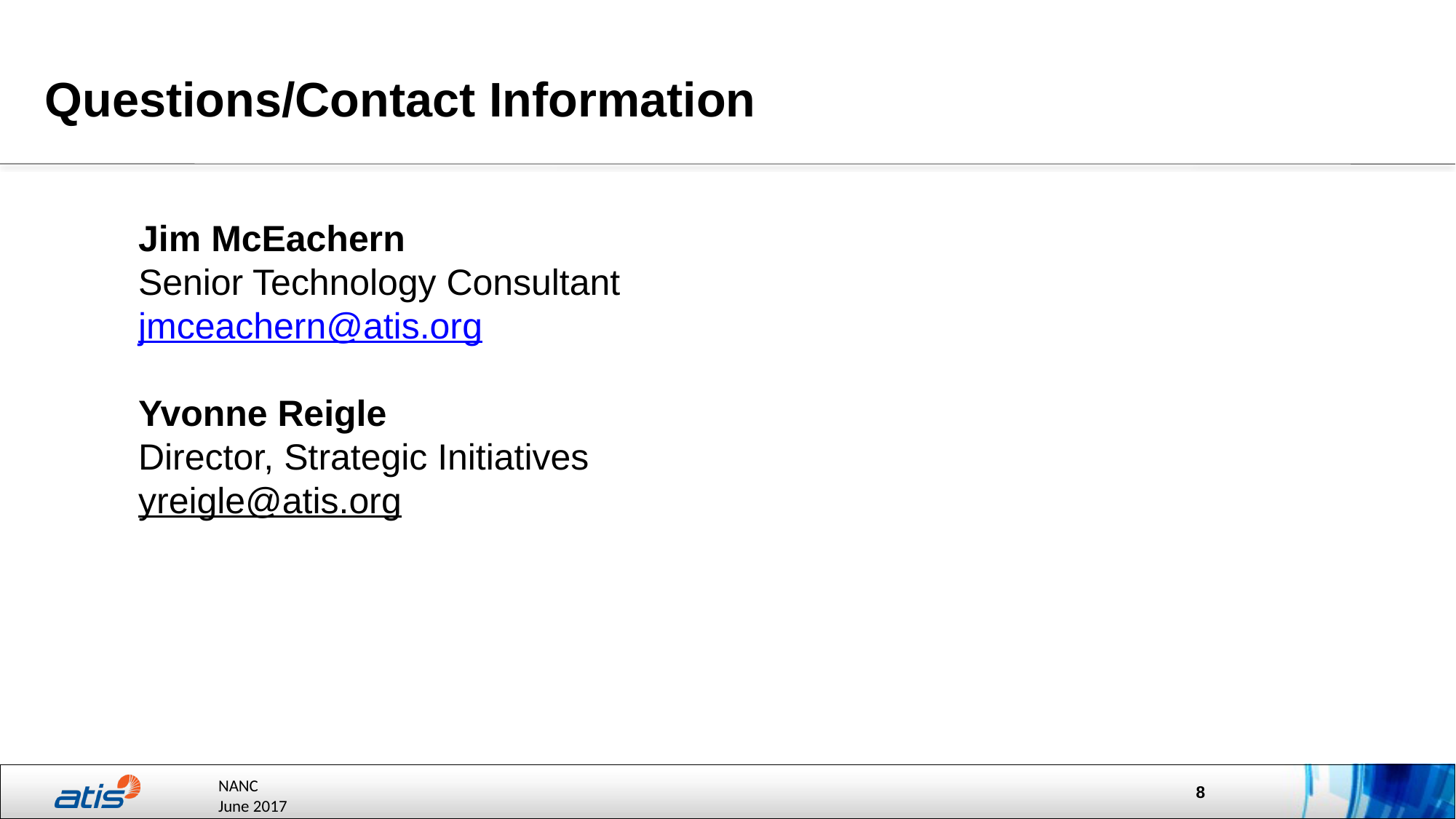

# Questions/Contact Information

Jim McEachern
Senior Technology Consultant
jmceachern@atis.org

Yvonne Reigle
Director, Strategic Initiatives
yreigle@atis.org

8